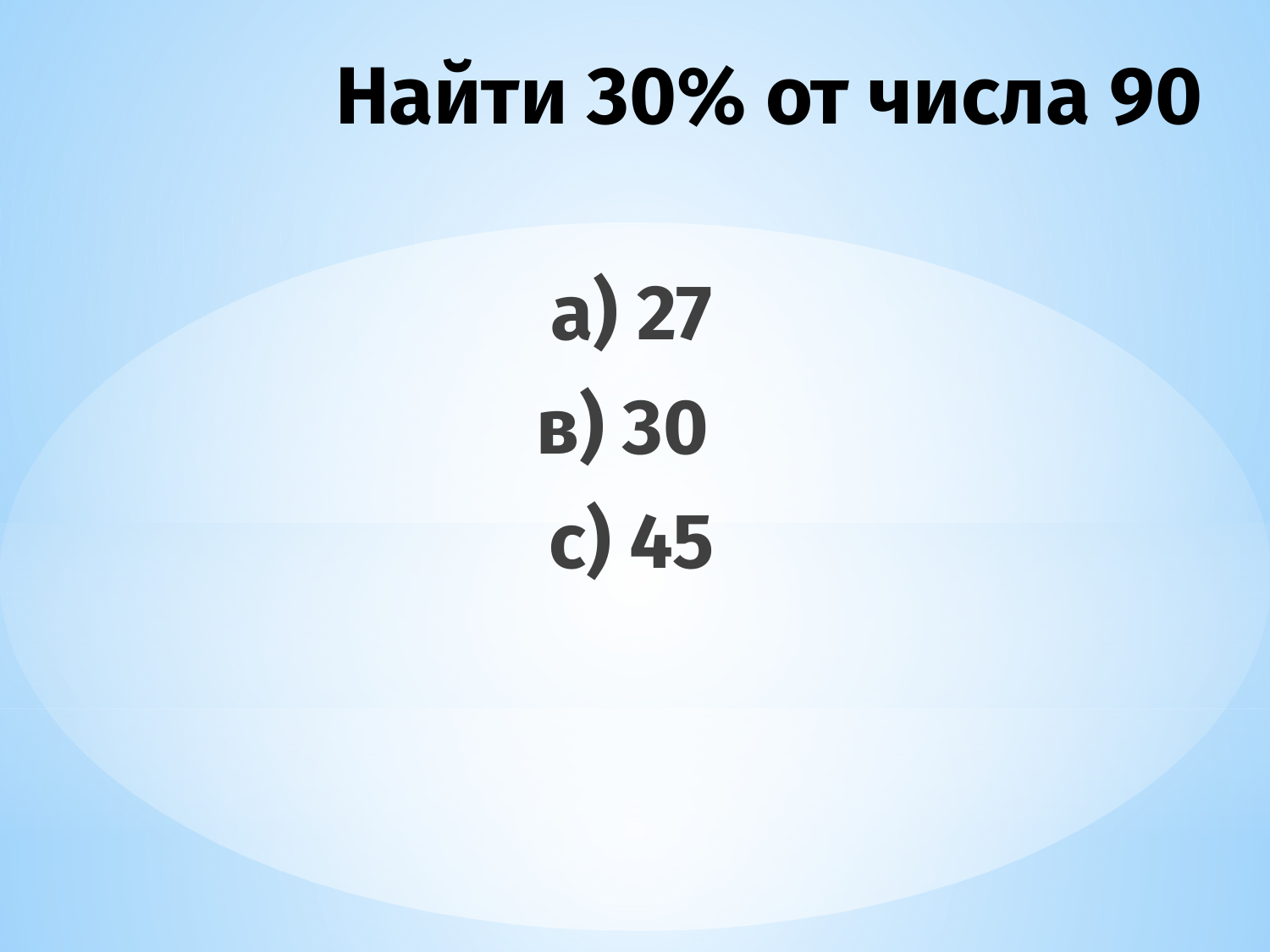

# Найти 30% от числа 90
 а) 27
в) 30
 с) 45